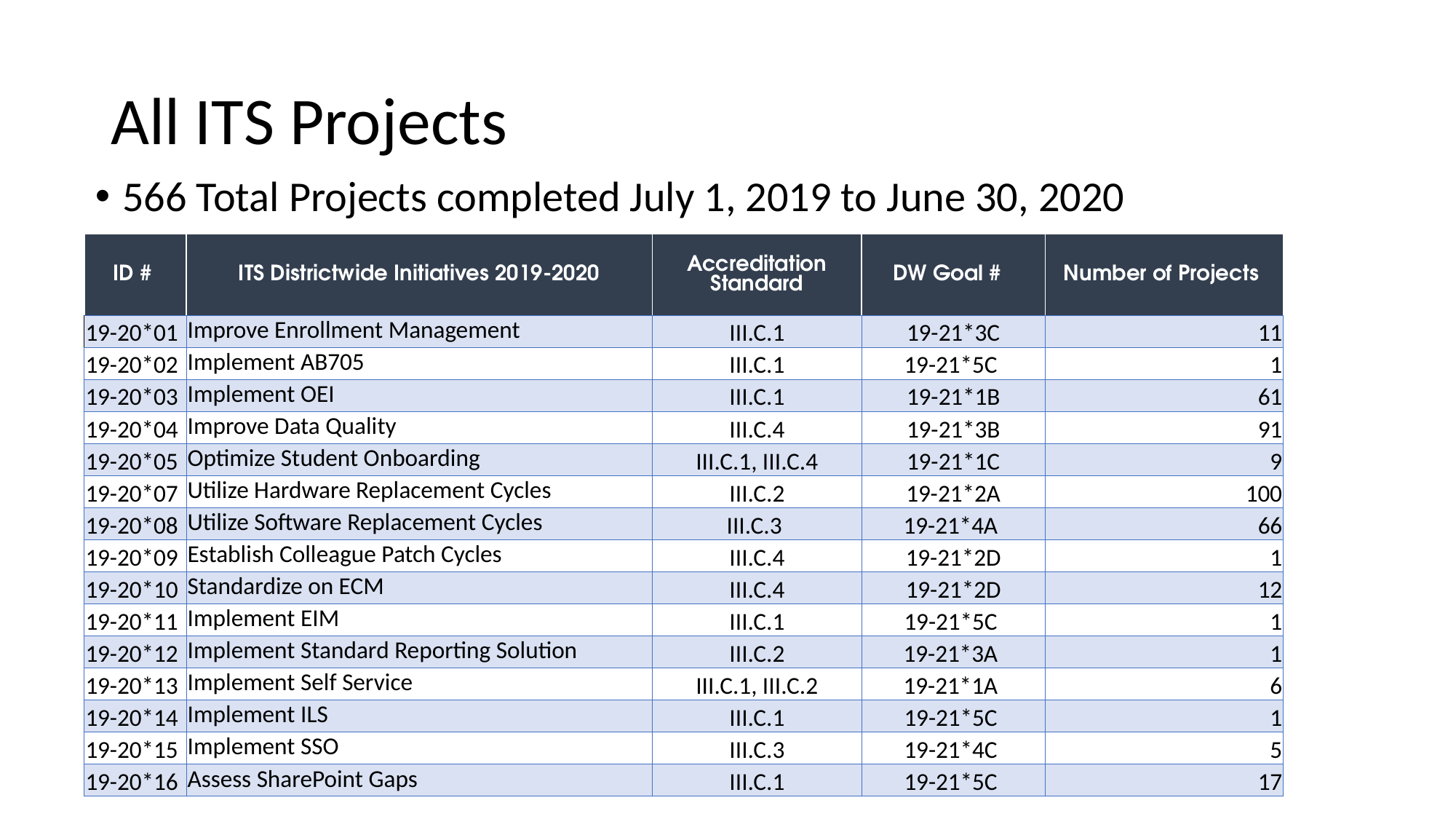

# All ITS Projects
566 Total Projects completed July 1, 2019 to June 30, 2020
| ID # | ITS Districtwide Initiatives 2019-2020 | Accreditation Standard | DW Goal # | Number of Projects |
| --- | --- | --- | --- | --- |
| 19-20\*01 | Improve Enrollment Management | III.C.1 | 19-21\*3C | 11 |
| 19-20\*02 | Implement AB705 | III.C.1 | 19-21\*5C | 1 |
| 19-20\*03 | Implement OEI | III.C.1 | 19-21\*1B | 61 |
| 19-20\*04 | Improve Data Quality | III.C.4 | 19-21\*3B | 91 |
| 19-20\*05 | Optimize Student Onboarding | III.C.1, III.C.4 | 19-21\*1C | 9 |
| 19-20\*07 | Utilize Hardware Replacement Cycles | III.C.2 | 19-21\*2A | 100 |
| 19-20\*08 | Utilize Software Replacement Cycles | III.C.3 | 19-21\*4A | 66 |
| 19-20\*09 | Establish Colleague Patch Cycles | III.C.4 | 19-21\*2D | 1 |
| 19-20\*10 | Standardize on ECM | III.C.4 | 19-21\*2D | 12 |
| 19-20\*11 | Implement EIM | III.C.1 | 19-21\*5C | 1 |
| 19-20\*12 | Implement Standard Reporting Solution | III.C.2 | 19-21\*3A | 1 |
| 19-20\*13 | Implement Self Service | III.C.1, III.C.2 | 19-21\*1A | 6 |
| 19-20\*14 | Implement ILS | III.C.1 | 19-21\*5C | 1 |
| 19-20\*15 | Implement SSO | III.C.3 | 19-21\*4C | 5 |
| 19-20\*16 | Assess SharePoint Gaps | III.C.1 | 19-21\*5C | 17 |